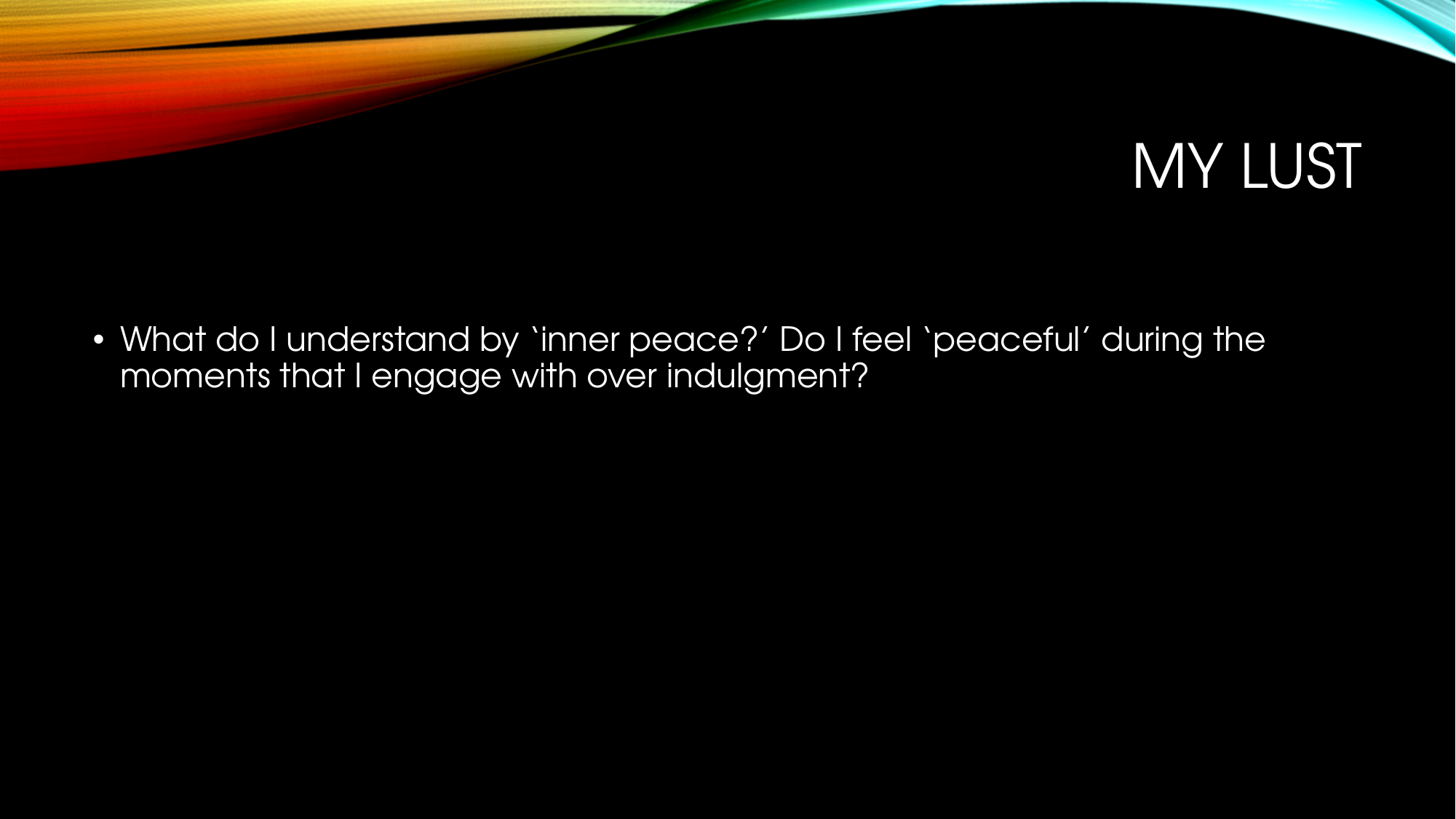

# My Lust

What do I understand by ‘inner peace?’ Do I feel ‘peaceful’ during the moments that I engage with over indulgment?